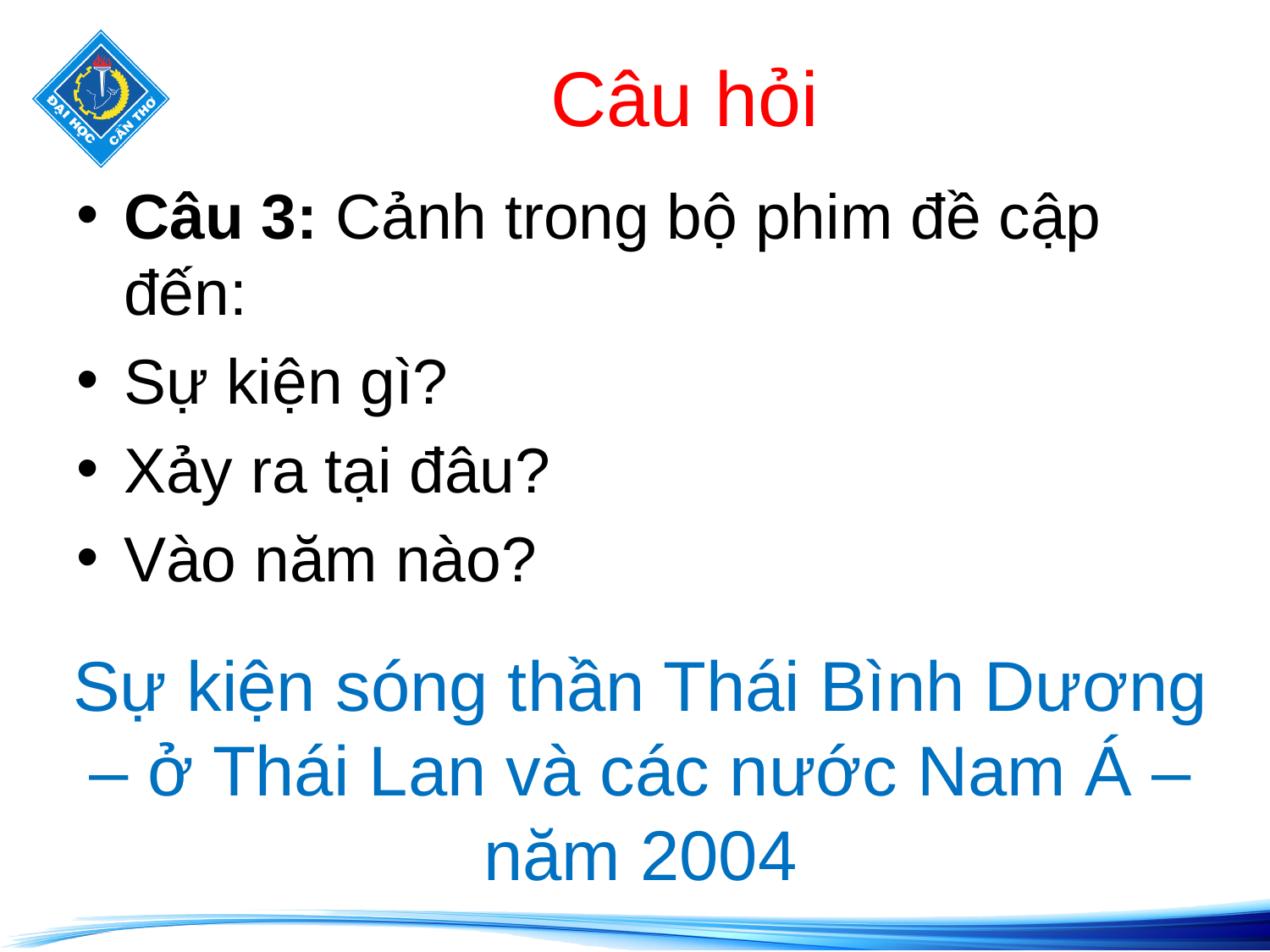

# Câu hỏi
Câu 3: Cảnh trong bộ phim đề cập đến:
Sự kiện gì?
Xảy ra tại đâu?
Vào năm nào?

Sự kiện sóng thần Thái Bình Dương – ở Thái Lan và các nước Nam Á – năm 2004